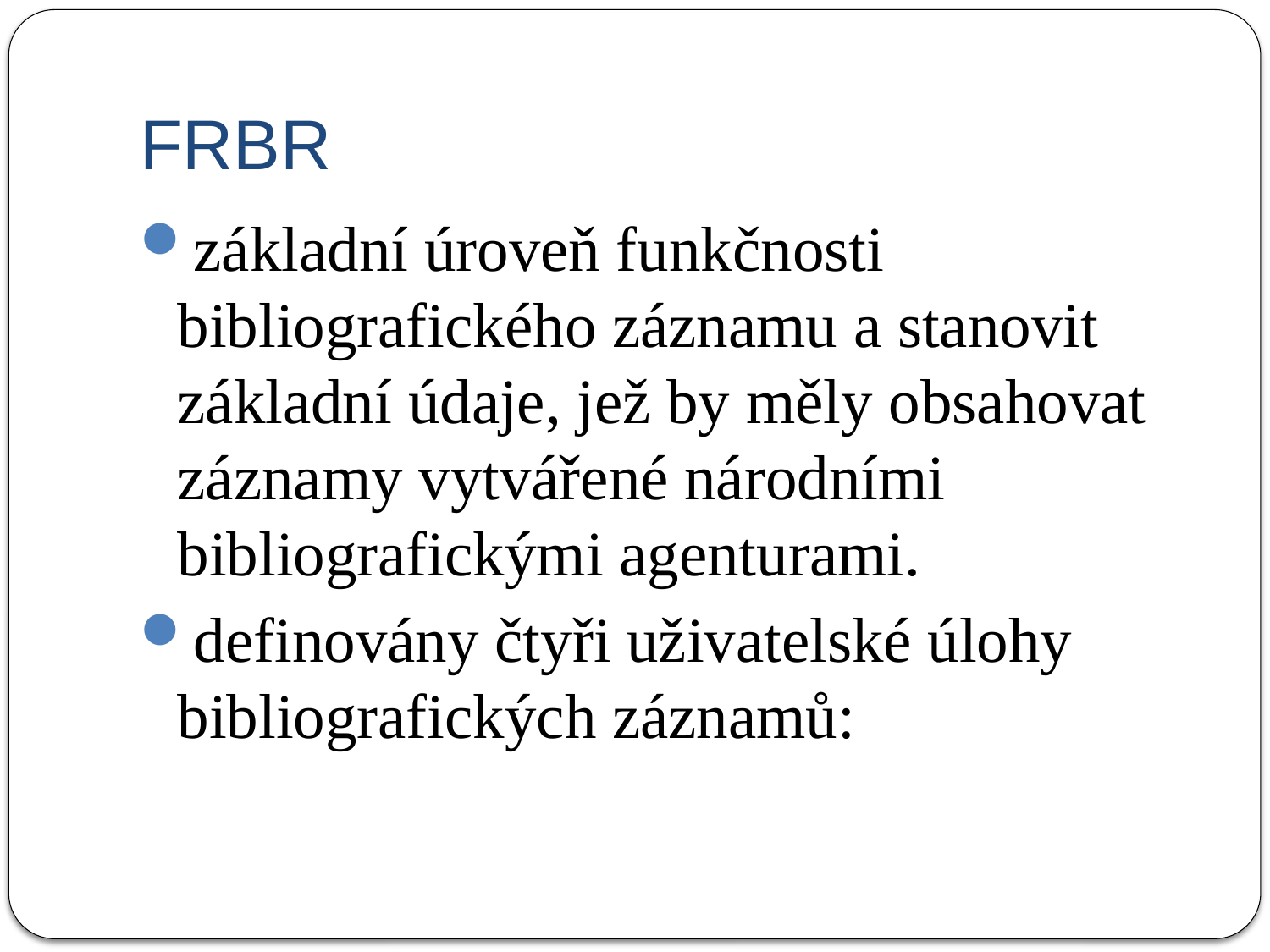

# FRBR
základní úroveň funkčnosti bibliografického záznamu a stanovit základní údaje, jež by měly obsahovat záznamy vytvářené národními bibliografickými agenturami.
definovány čtyři uživatelské úlohy bibliografických záznamů: